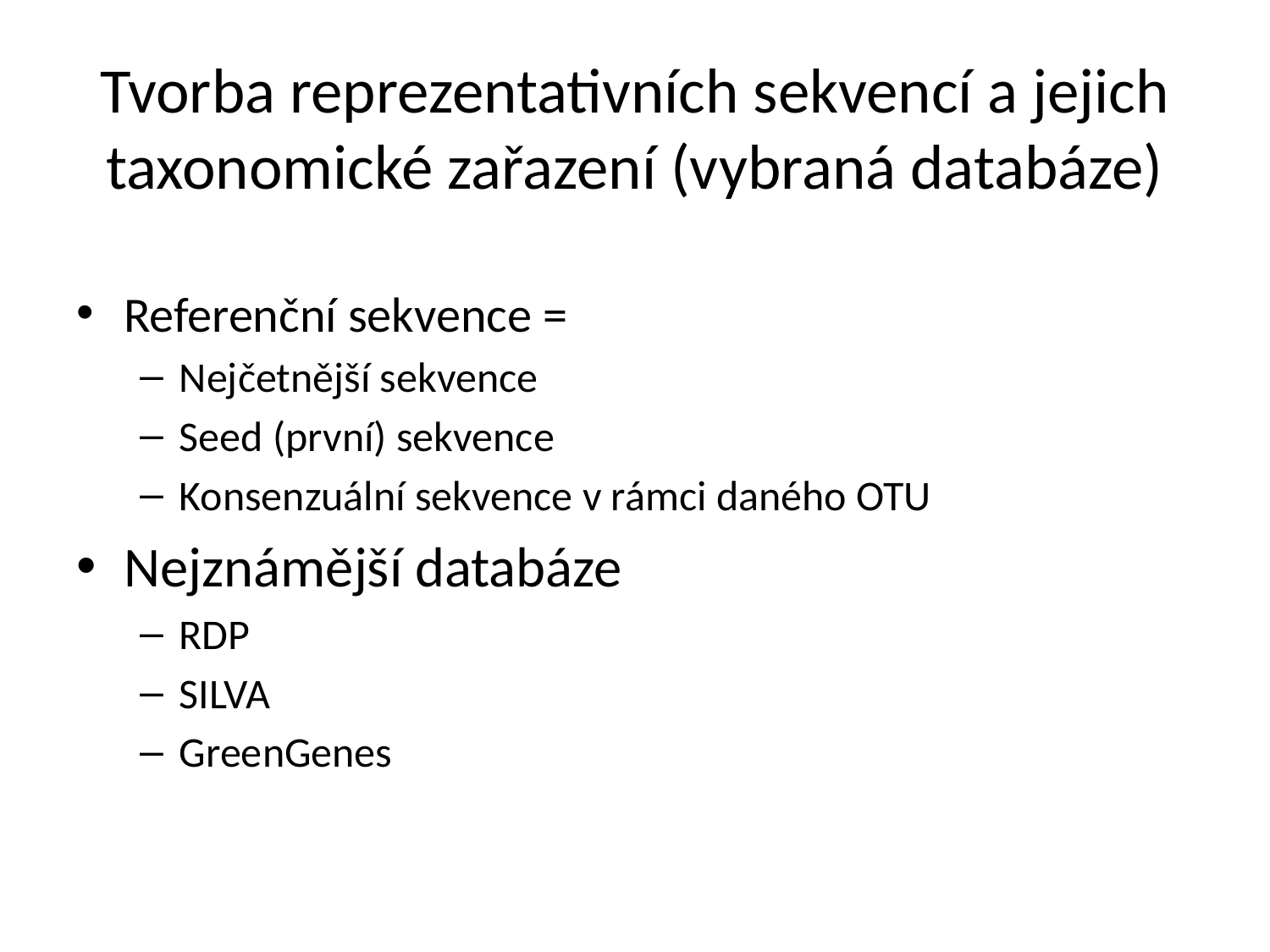

# Tvorba reprezentativních sekvencí a jejich taxonomické zařazení (vybraná databáze)
Referenční sekvence =
Nejčetnější sekvence
Seed (první) sekvence
Konsenzuální sekvence v rámci daného OTU
Nejznámější databáze
RDP
SILVA
GreenGenes